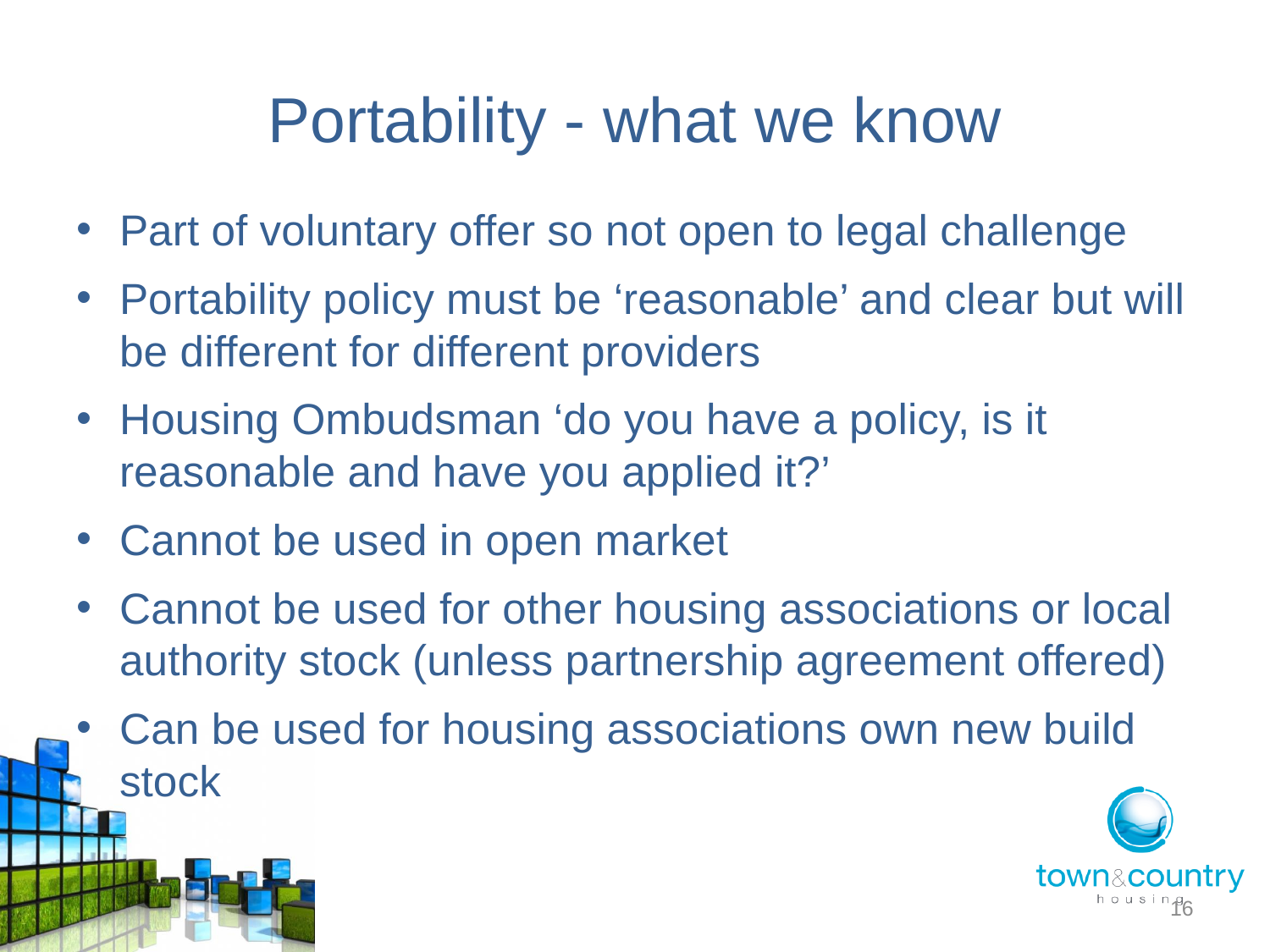

# Portability - what we know
Part of voluntary offer so not open to legal challenge
Portability policy must be ‘reasonable’ and clear but will be different for different providers
Housing Ombudsman ‘do you have a policy, is it reasonable and have you applied it?’
Cannot be used in open market
Cannot be used for other housing associations or local authority stock (unless partnership agreement offered)
Can be used for housing associations own new build stock
16